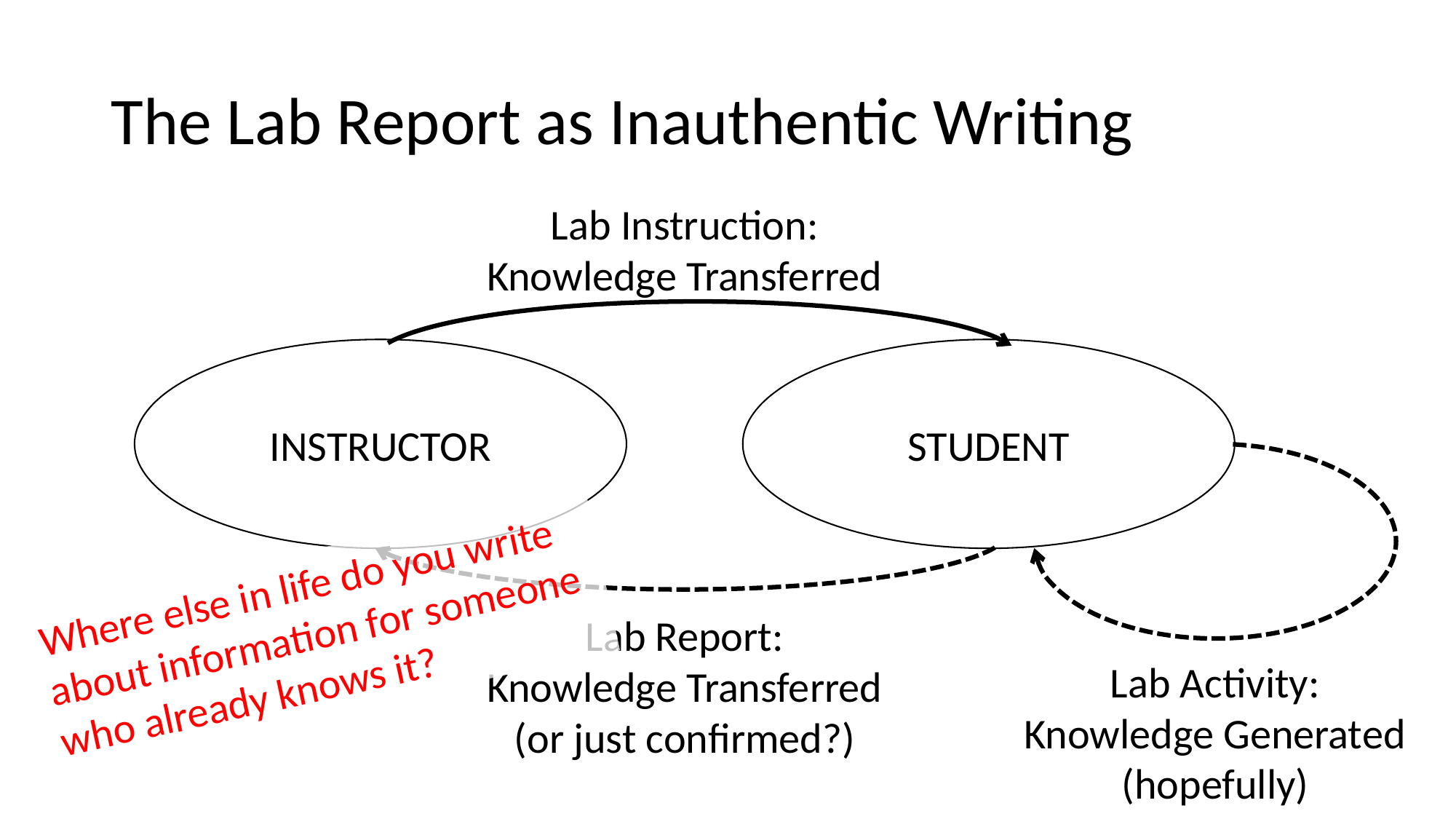

# The Lab Report as Inauthentic Writing
Lab Instruction:
Knowledge Transferred

INSTRUCTOR
STUDENT

Where else in life do you write about information for someone who already knows it?
Lab Report:
Knowledge Transferred
(or just confirmed?)
Lab Activity:
Knowledge Generated
(hopefully)